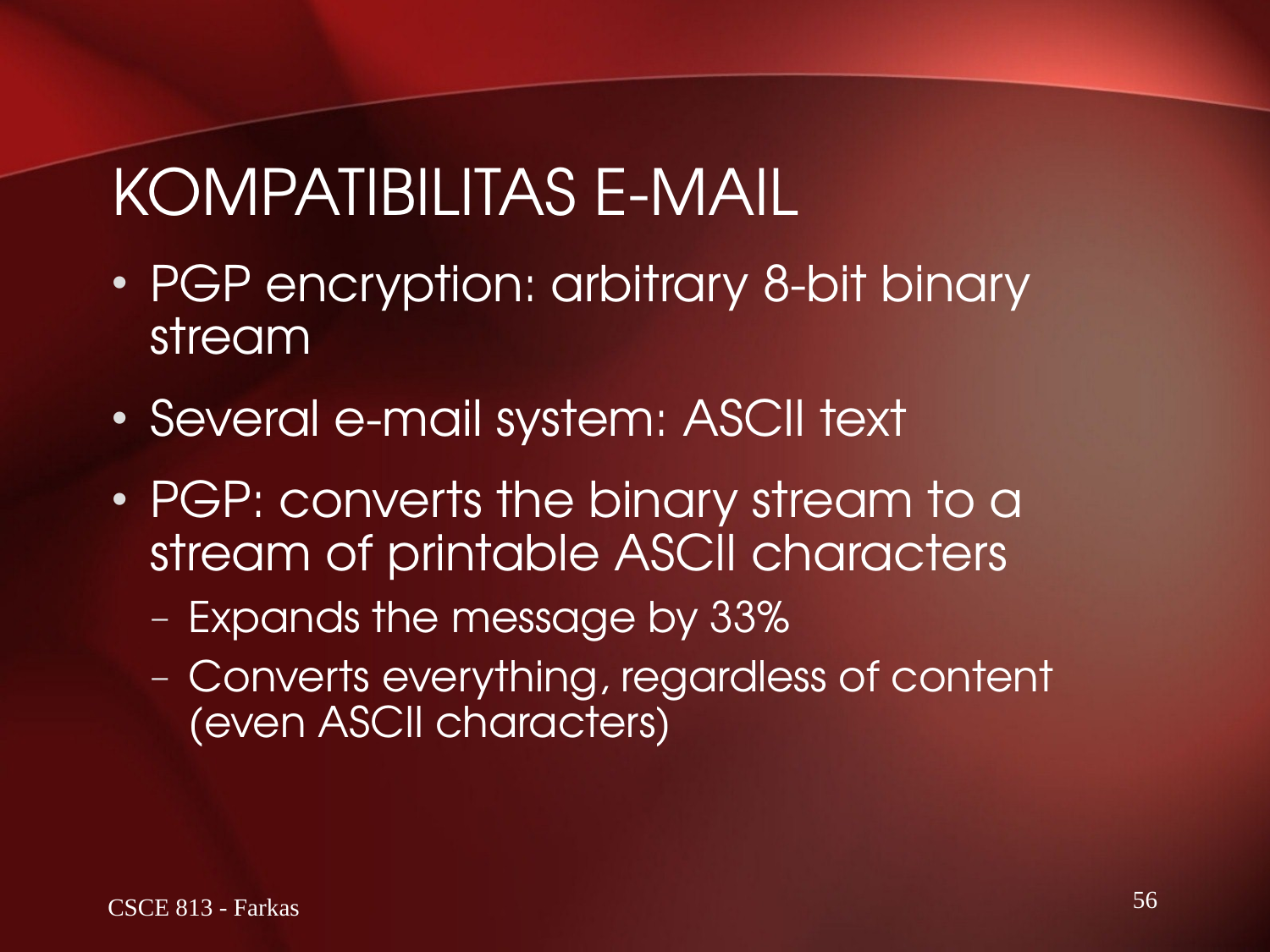

# KOMPATIBILITAS E-mail
PGP encryption: arbitrary 8-bit binary stream
Several e-mail system: ASCII text
PGP: converts the binary stream to a stream of printable ASCII characters
Expands the message by 33%
Converts everything, regardless of content (even ASCII characters)

CSCE 813 - Farkas
56